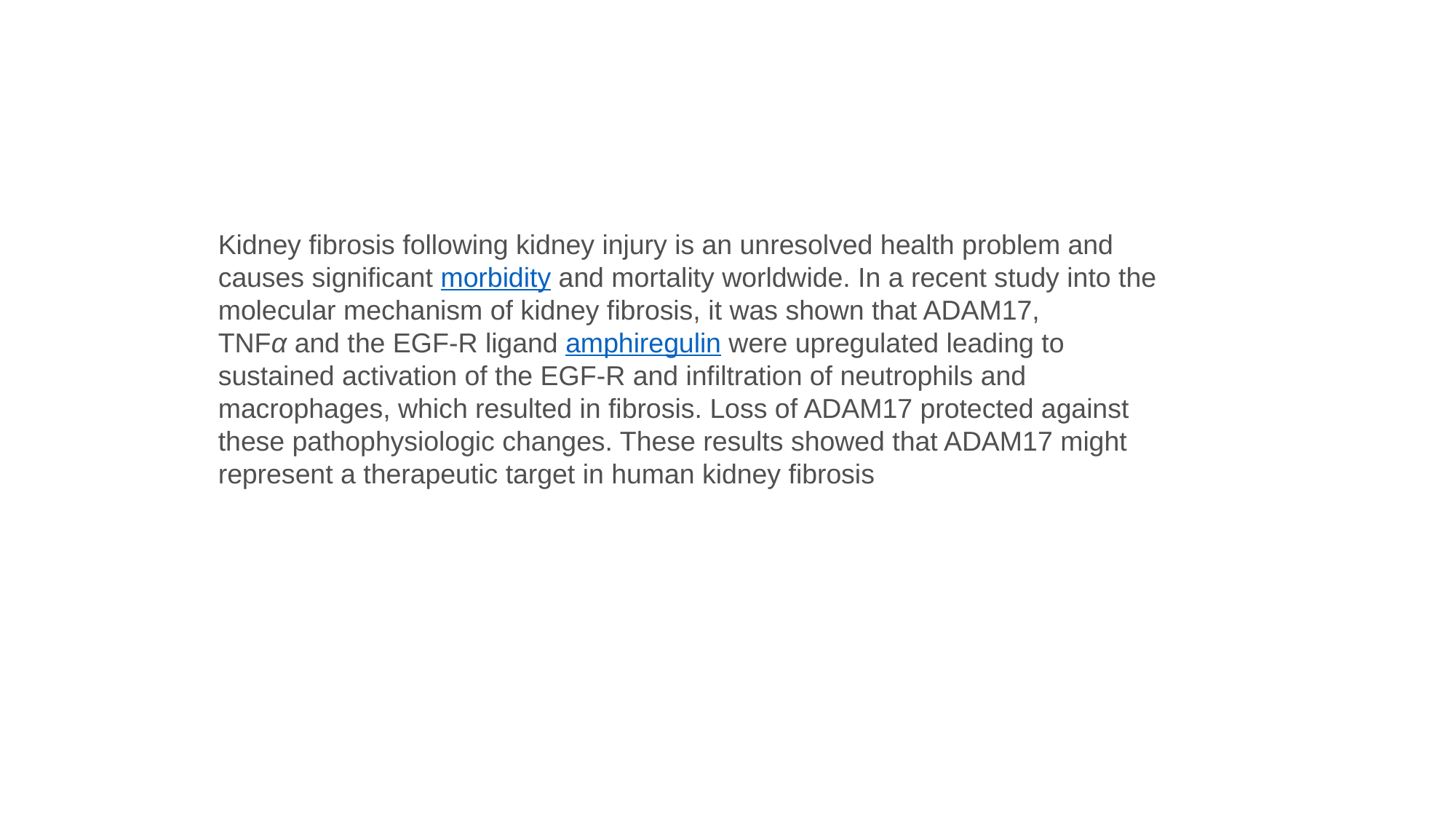

Kidney fibrosis following kidney injury is an unresolved health problem and causes significant morbidity and mortality worldwide. In a recent study into the molecular mechanism of kidney fibrosis, it was shown that ADAM17, TNFα and the EGF-R ligand amphiregulin were upregulated leading to sustained activation of the EGF-R and infiltration of neutrophils and macrophages, which resulted in fibrosis. Loss of ADAM17 protected against these pathophysiologic changes. These results showed that ADAM17 might represent a therapeutic target in human kidney fibrosis